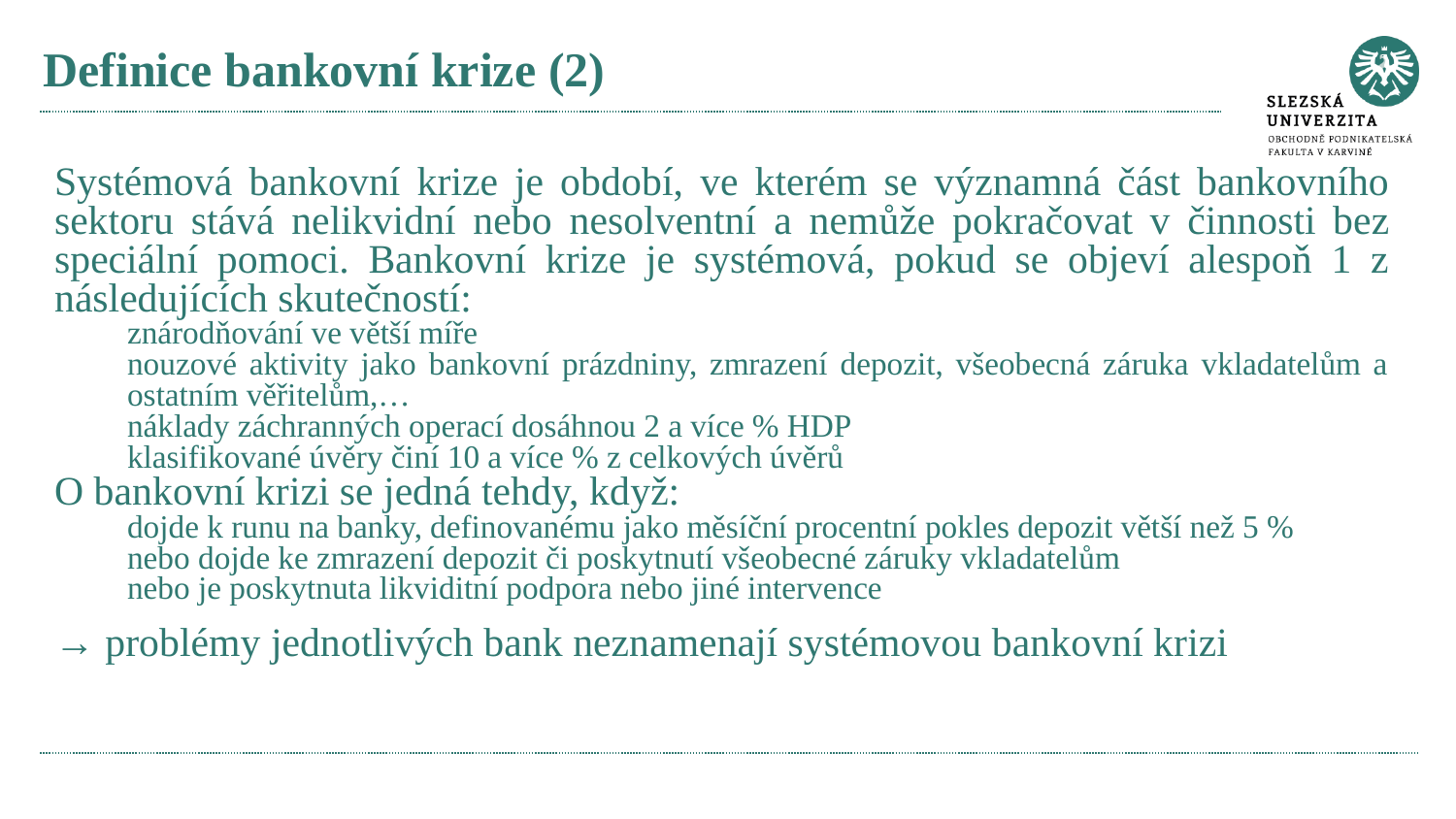

# Definice bankovní krize (2)
Systémová bankovní krize je období, ve kterém se významná část bankovního sektoru stává nelikvidní nebo nesolventní a nemůže pokračovat v činnosti bez speciální pomoci. Bankovní krize je systémová, pokud se objeví alespoň 1 z následujících skutečností:
znárodňování ve větší míře
nouzové aktivity jako bankovní prázdniny, zmrazení depozit, všeobecná záruka vkladatelům a ostatním věřitelům,…
náklady záchranných operací dosáhnou 2 a více % HDP
klasifikované úvěry činí 10 a více % z celkových úvěrů
O bankovní krizi se jedná tehdy, když:
dojde k runu na banky, definovanému jako měsíční procentní pokles depozit větší než 5 %
nebo dojde ke zmrazení depozit či poskytnutí všeobecné záruky vkladatelům
nebo je poskytnuta likviditní podpora nebo jiné intervence

→ problémy jednotlivých bank neznamenají systémovou bankovní krizi